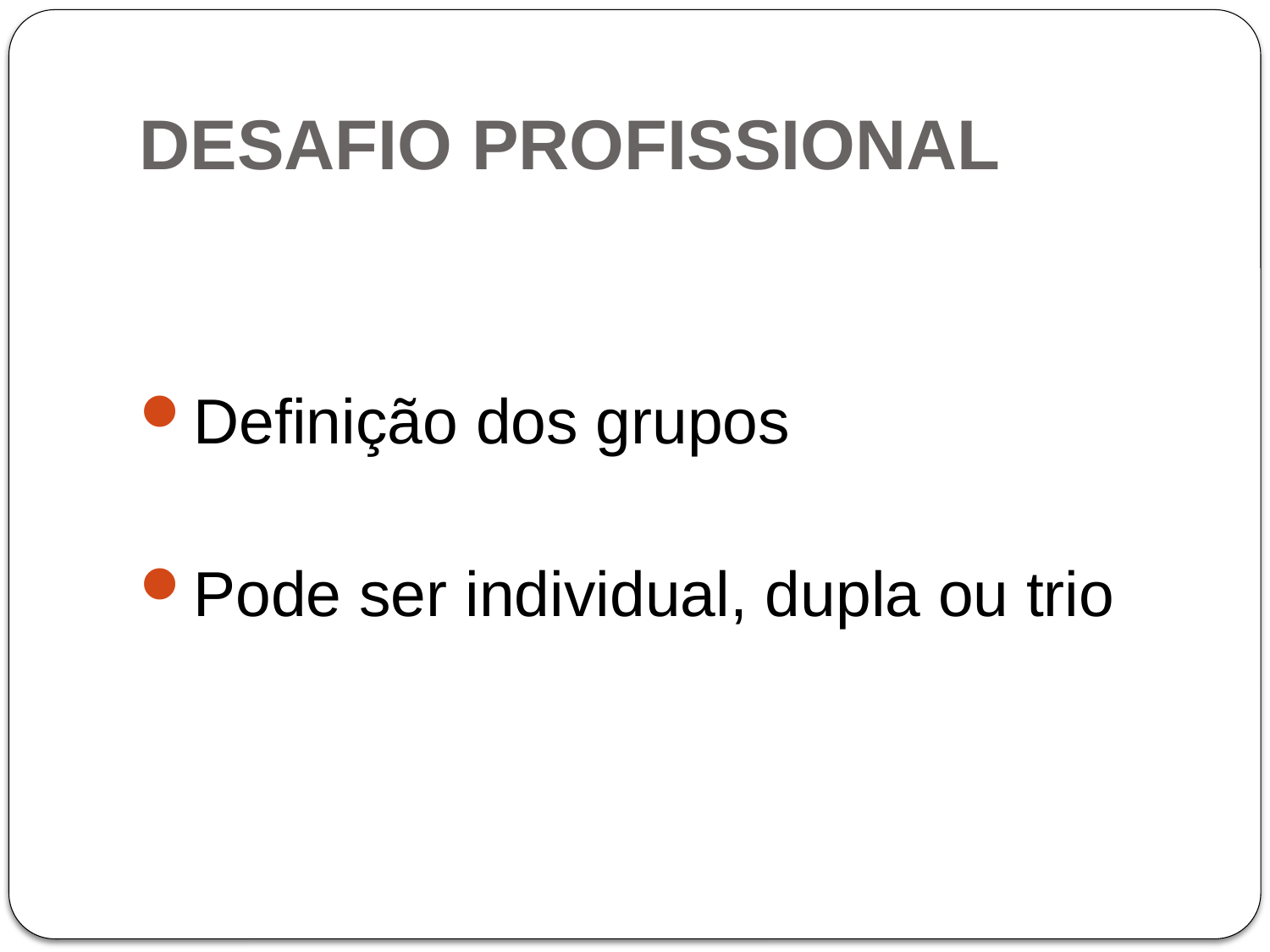

# DESAFIO PROFISSIONAL

Definição dos grupos

Pode ser individual, dupla ou trio